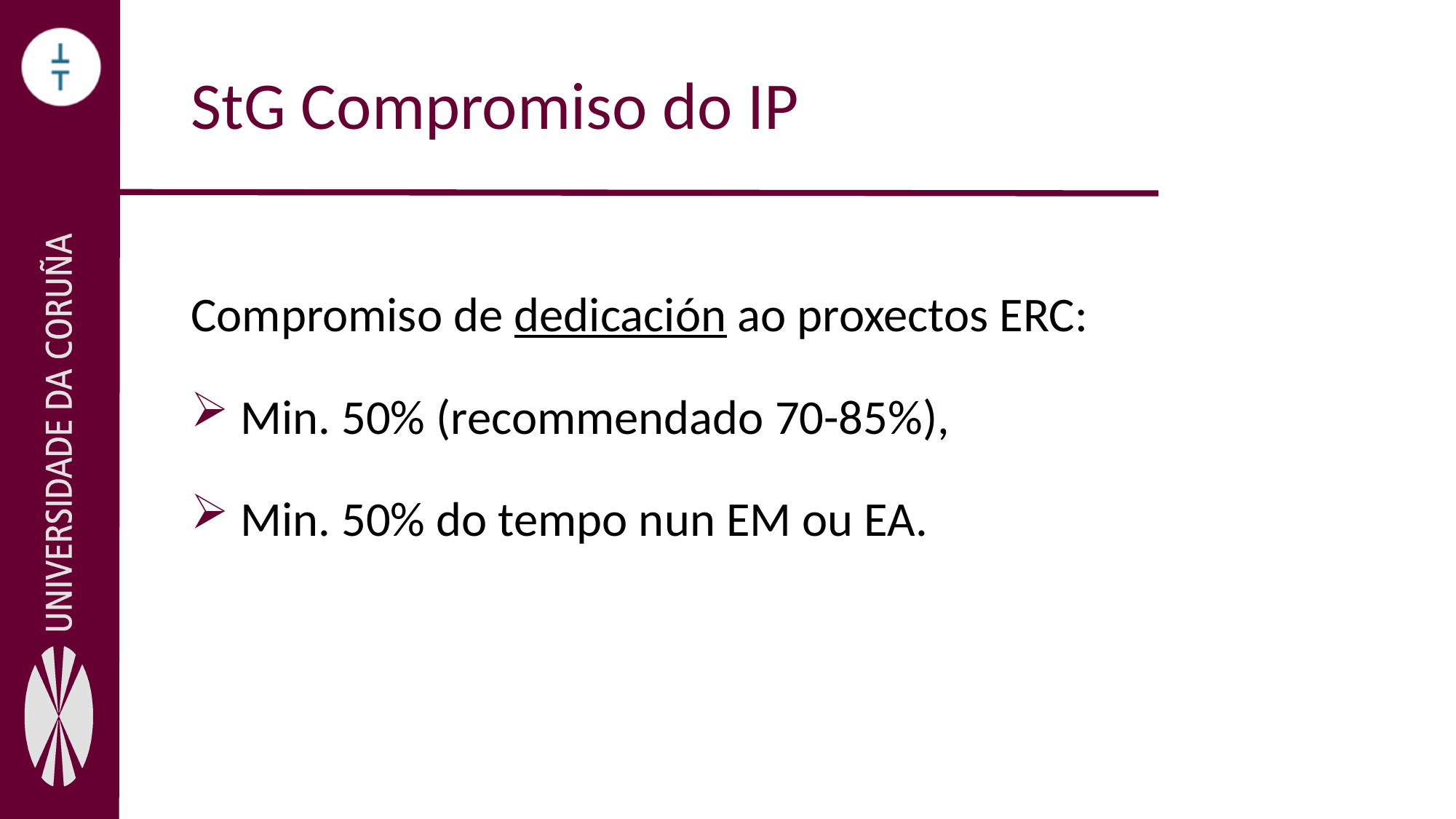

# StG Compromiso do IP

Compromiso de dedicación ao proxectos ERC:

 Min. 50% (recommendado 70-85%),

 Min. 50% do tempo nun EM ou EA.